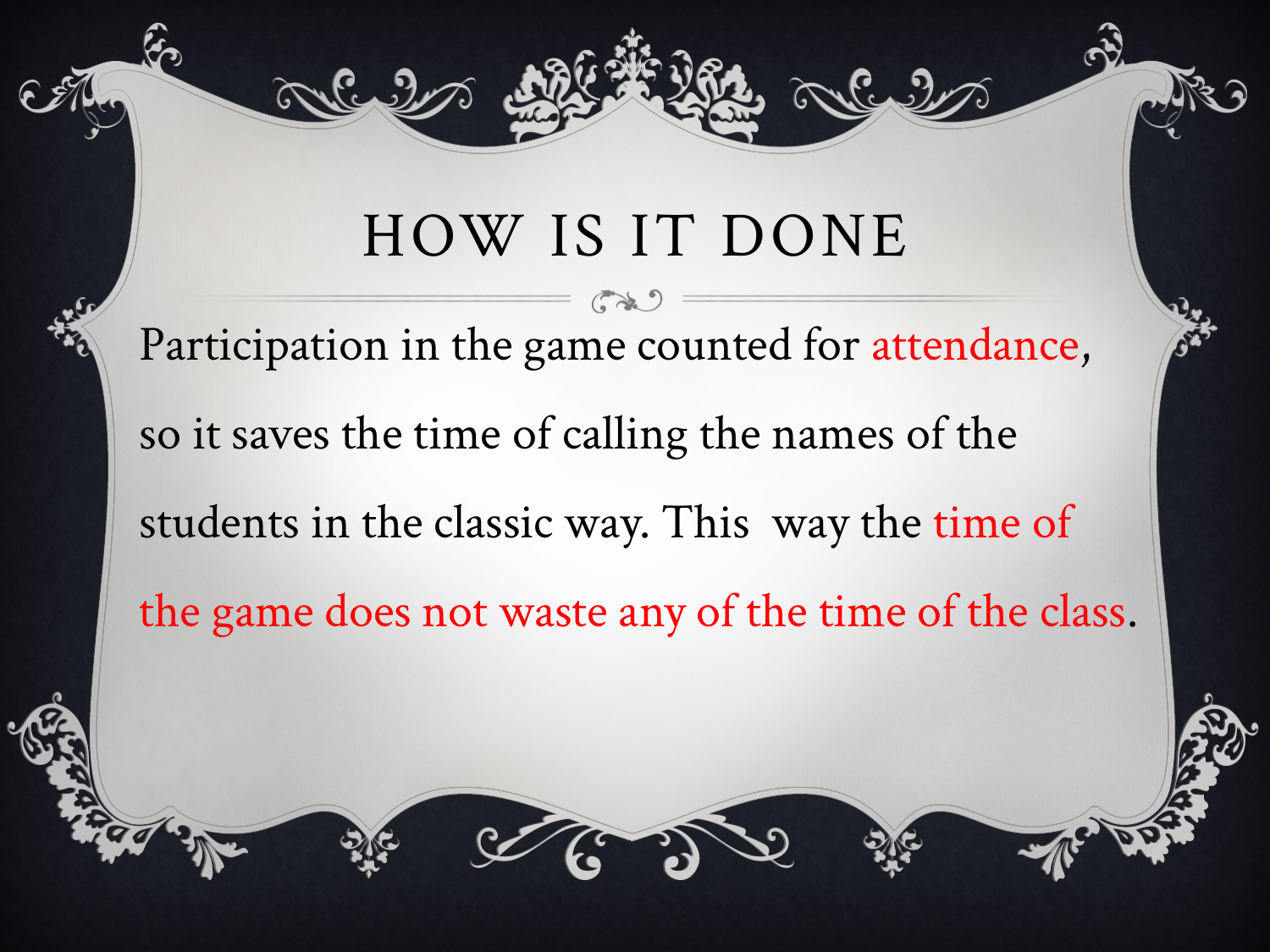

# How is it Done
Participation in the game counted for attendance, so it saves the time of calling the names of the students in the classic way. This  way the time of the game does not waste any of the time of the class.